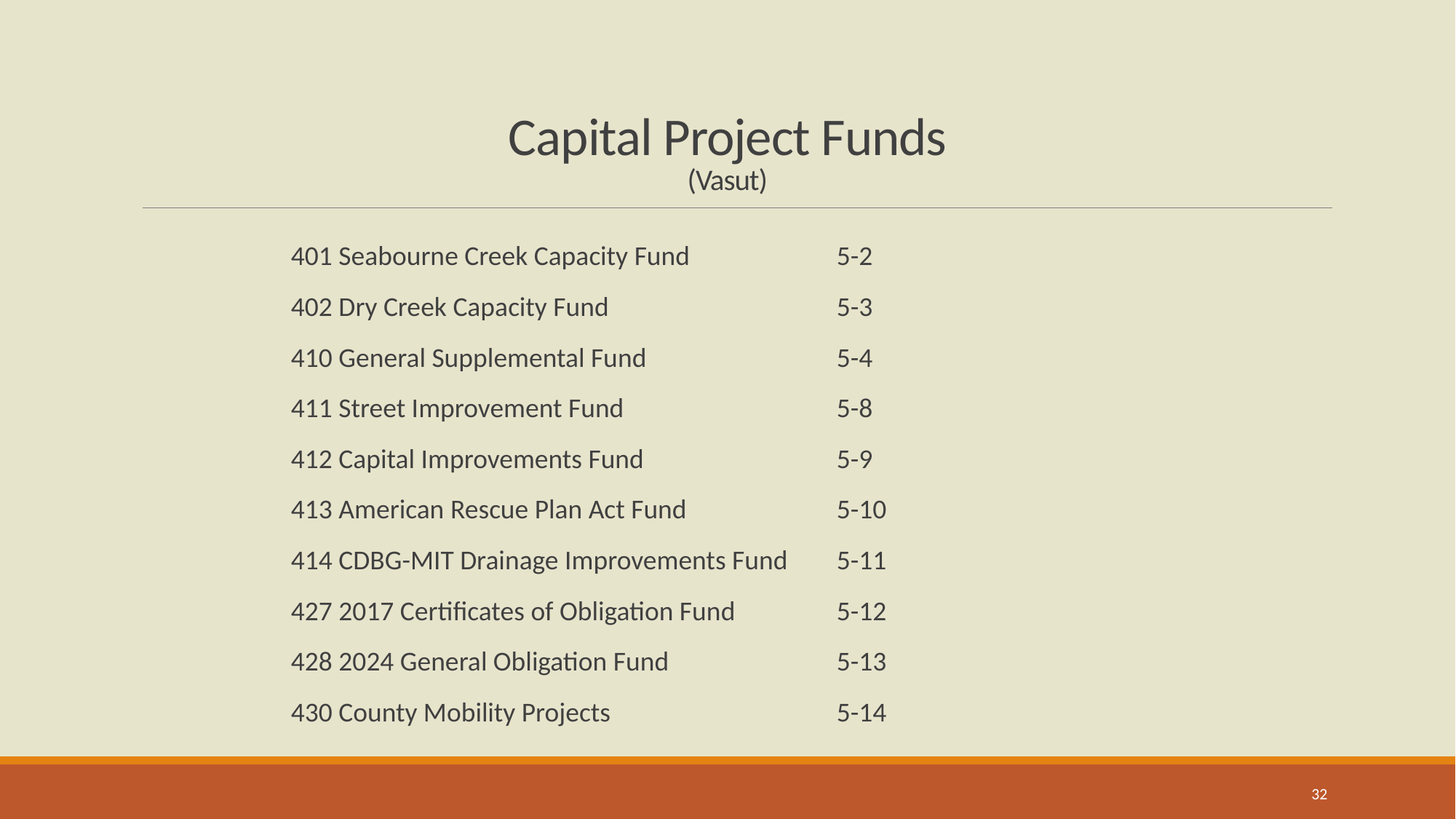

# Capital Project Funds (Vasut)
401 Seabourne Creek Capacity Fund		5-2
402 Dry Creek Capacity Fund			5-3
410 General Supplemental Fund		5-4
411 Street Improvement Fund 		5-8
412 Capital Improvements Fund	 	5-9
413 American Rescue Plan Act Fund 		5-10
414 CDBG-MIT Drainage Improvements Fund	5-11
427 2017 Certificates of Obligation Fund 	5-12
428 2024 General Obligation Fund 		5-13
430 County Mobility Projects 			5-14

32